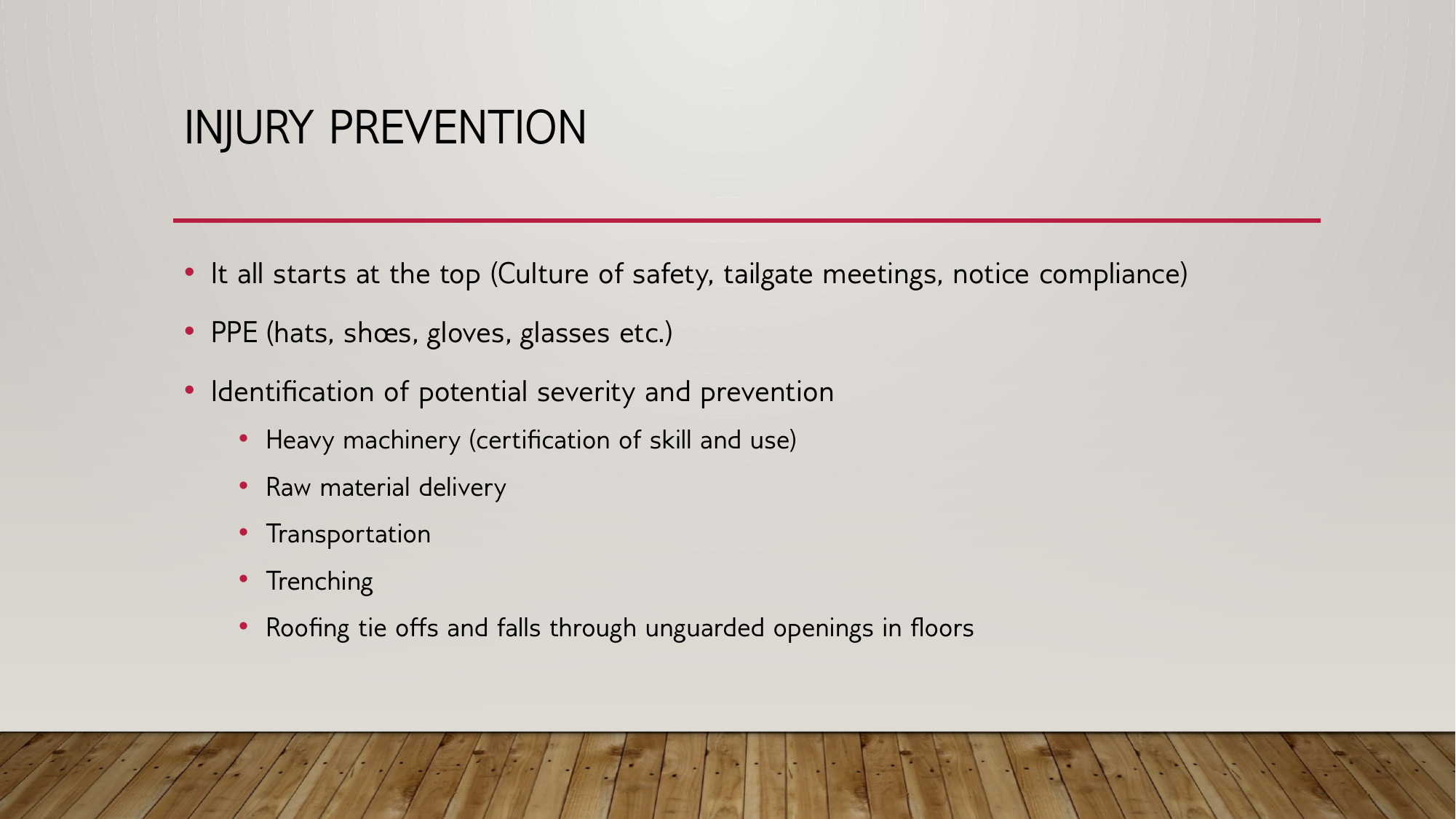

# Injury Prevention
It all starts at the top (Culture of safety, tailgate meetings, notice compliance)
PPE (hats, shoes, gloves, glasses etc.)
Identification of potential severity and prevention
Heavy machinery (certification of skill and use)
Raw material delivery
Transportation
Trenching
Roofing tie offs and falls through unguarded openings in floors